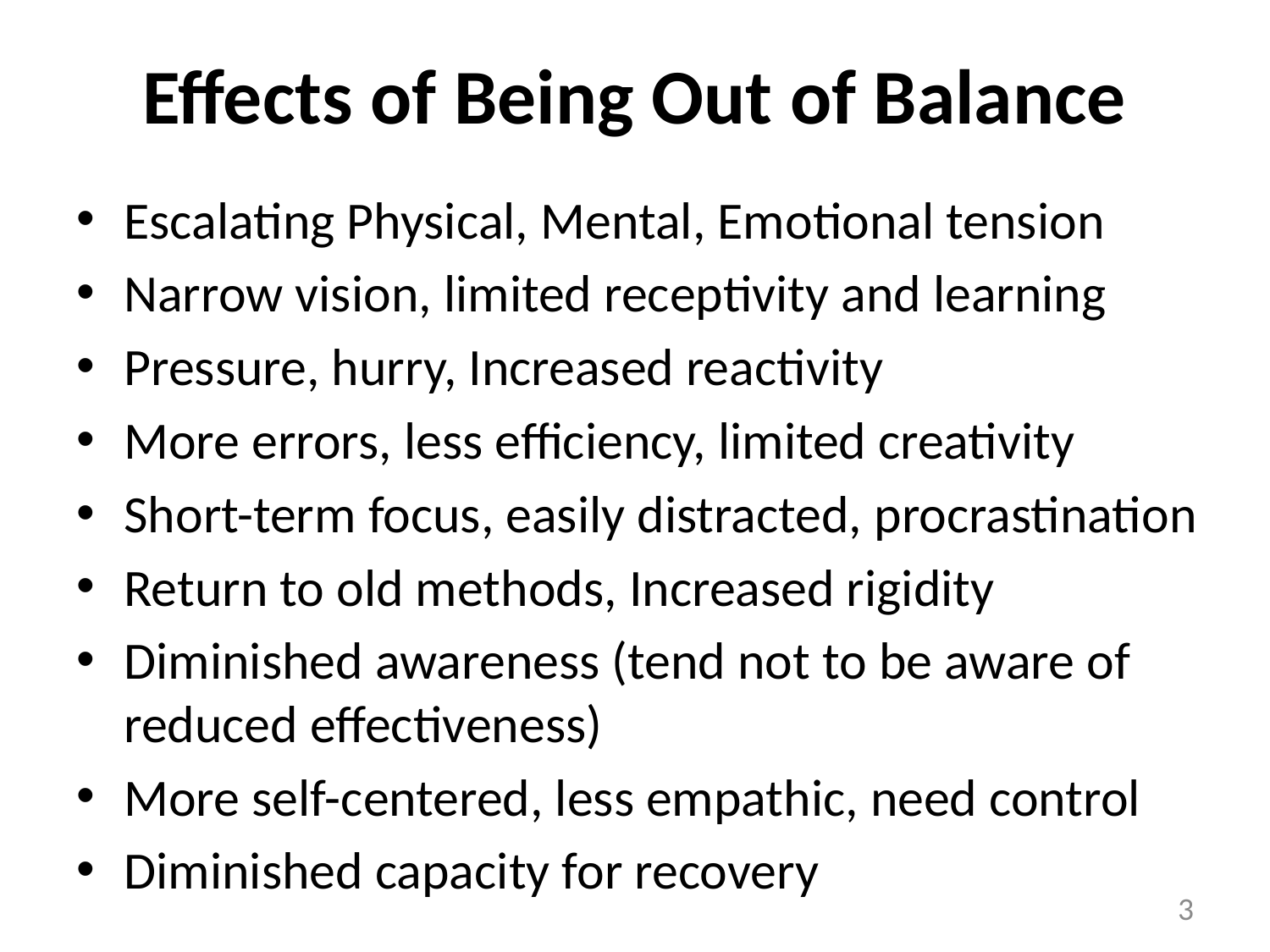

# Effects of Being Out of Balance
Escalating Physical, Mental, Emotional tension
Narrow vision, limited receptivity and learning
Pressure, hurry, Increased reactivity
More errors, less efficiency, limited creativity
Short-term focus, easily distracted, procrastination
Return to old methods, Increased rigidity
Diminished awareness (tend not to be aware of reduced effectiveness)
More self-centered, less empathic, need control
Diminished capacity for recovery
3